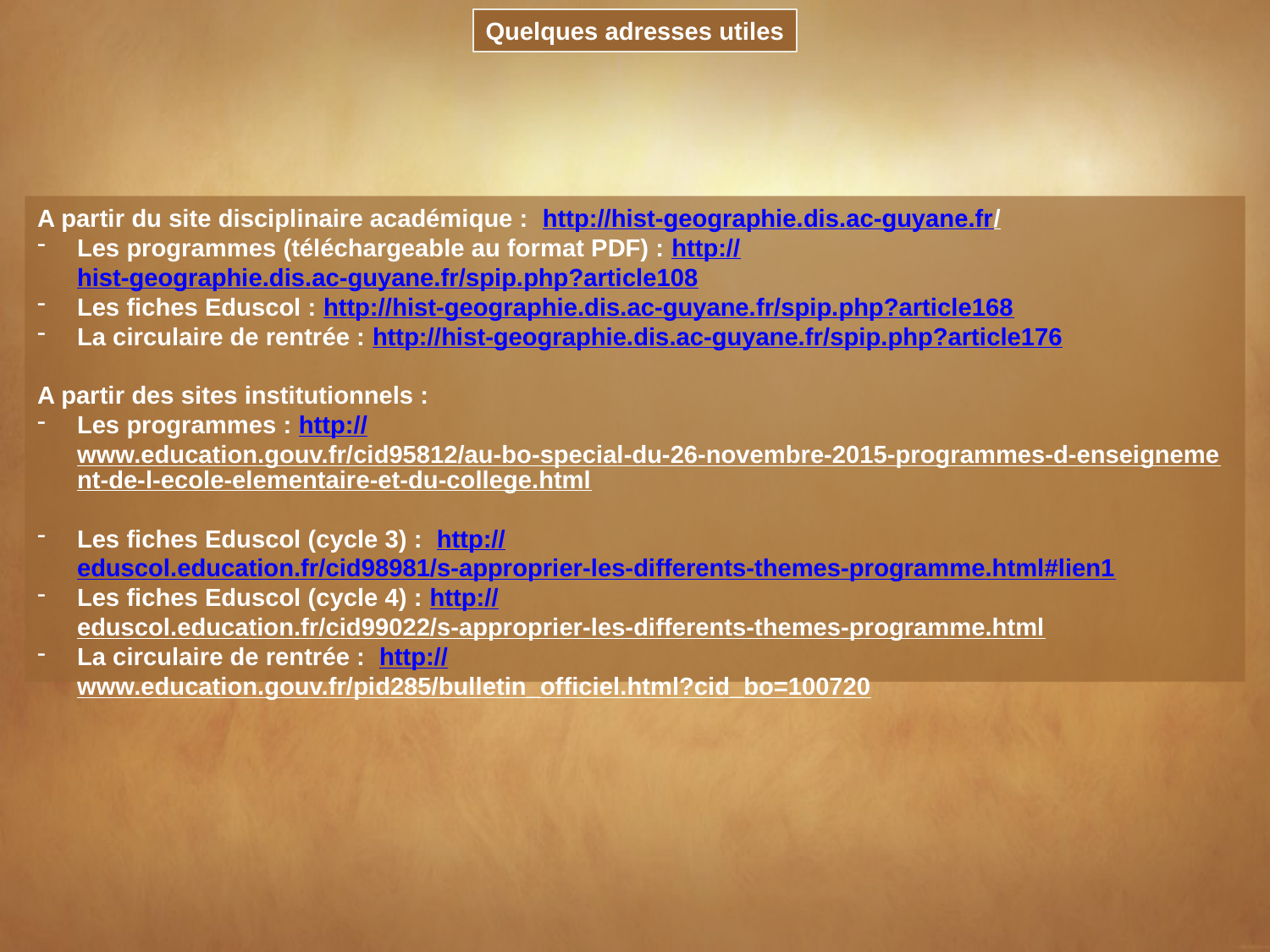

Quelques adresses utiles
A partir du site disciplinaire académique :  http://hist-geographie.dis.ac-guyane.fr/
Les programmes (téléchargeable au format PDF) : http://hist-geographie.dis.ac-guyane.fr/spip.php?article108
Les fiches Eduscol : http://hist-geographie.dis.ac-guyane.fr/spip.php?article168
La circulaire de rentrée : http://hist-geographie.dis.ac-guyane.fr/spip.php?article176

A partir des sites institutionnels :
Les programmes : http://www.education.gouv.fr/cid95812/au-bo-special-du-26-novembre-2015-programmes-d-enseignement-de-l-ecole-elementaire-et-du-college.html
Les fiches Eduscol (cycle 3) :  http://eduscol.education.fr/cid98981/s-approprier-les-differents-themes-programme.html#lien1
Les fiches Eduscol (cycle 4) : http://eduscol.education.fr/cid99022/s-approprier-les-differents-themes-programme.html
La circulaire de rentrée :  http://www.education.gouv.fr/pid285/bulletin_officiel.html?cid_bo=100720